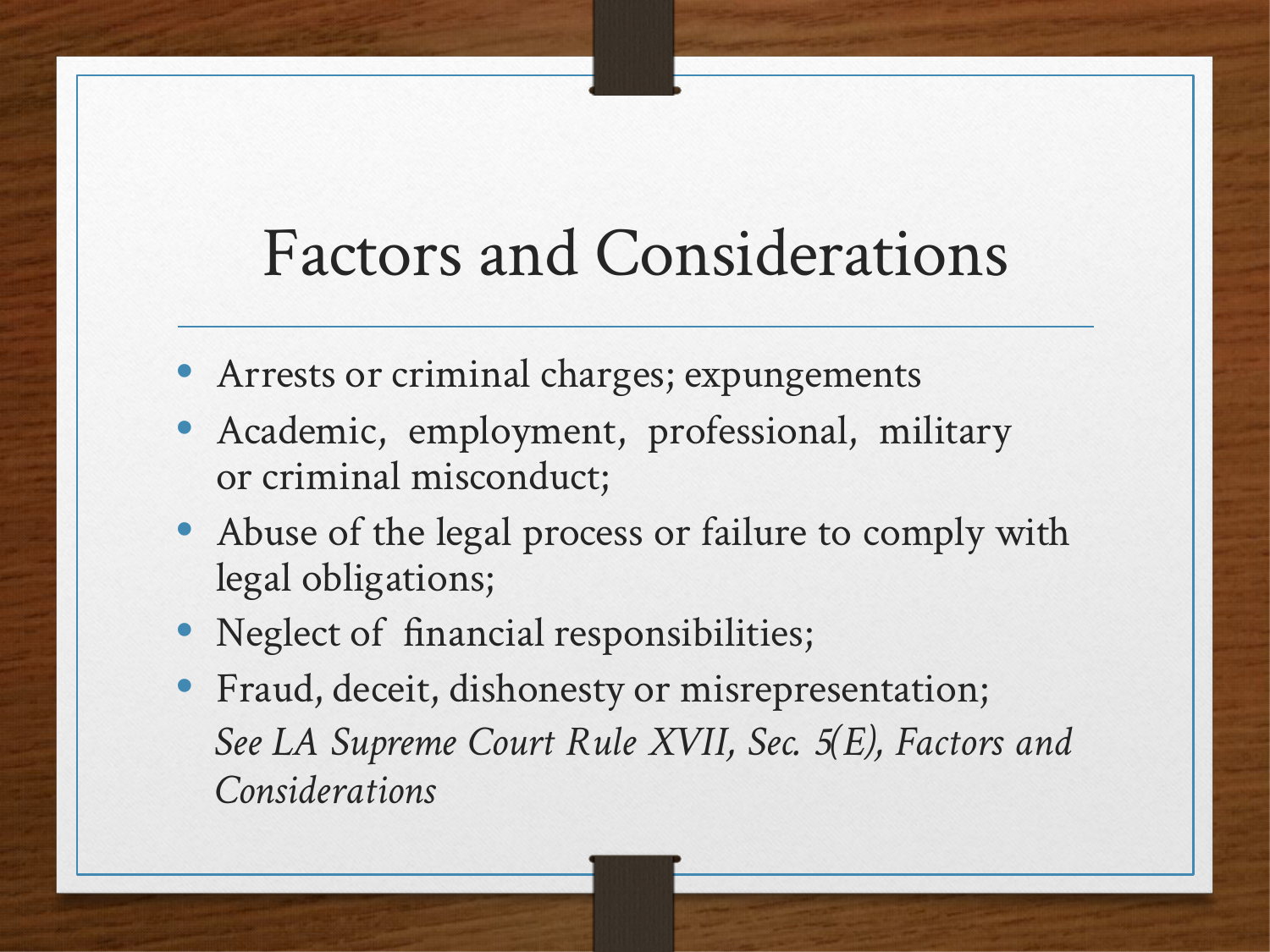

# Factors and Considerations
Arrests or criminal charges; expungements
Academic, employment, professional, military or criminal misconduct;
Abuse of the legal process or failure to comply with legal obligations;
Neglect of  financial responsibilities;
Fraud, deceit, dishonesty or misrepresentation;
See LA Supreme Court Rule XVII, Sec. 5(E), Factors and Considerations